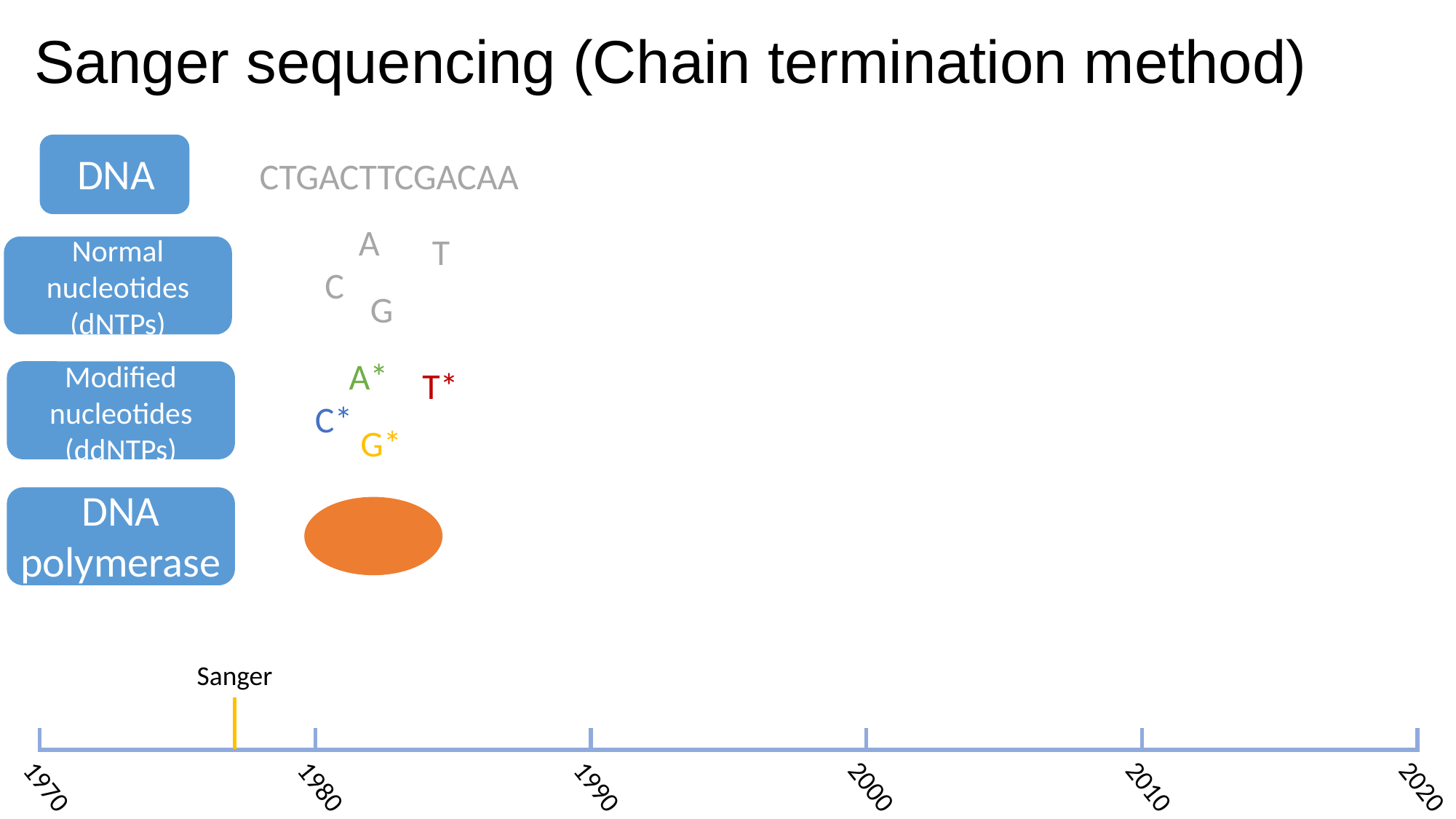

# Sanger sequencing (Chain termination method)

DNA
CTGACTTCGACAA
A
T
C
G
Normal nucleotides (dNTPs)

A*
T*
C*
G*
Modified nucleotides (ddNTPs)

DNA polymerase

Sanger

|  |  |  |  |  |
| --- | --- | --- | --- | --- |
1970
1980
1990
2000
2010
2020